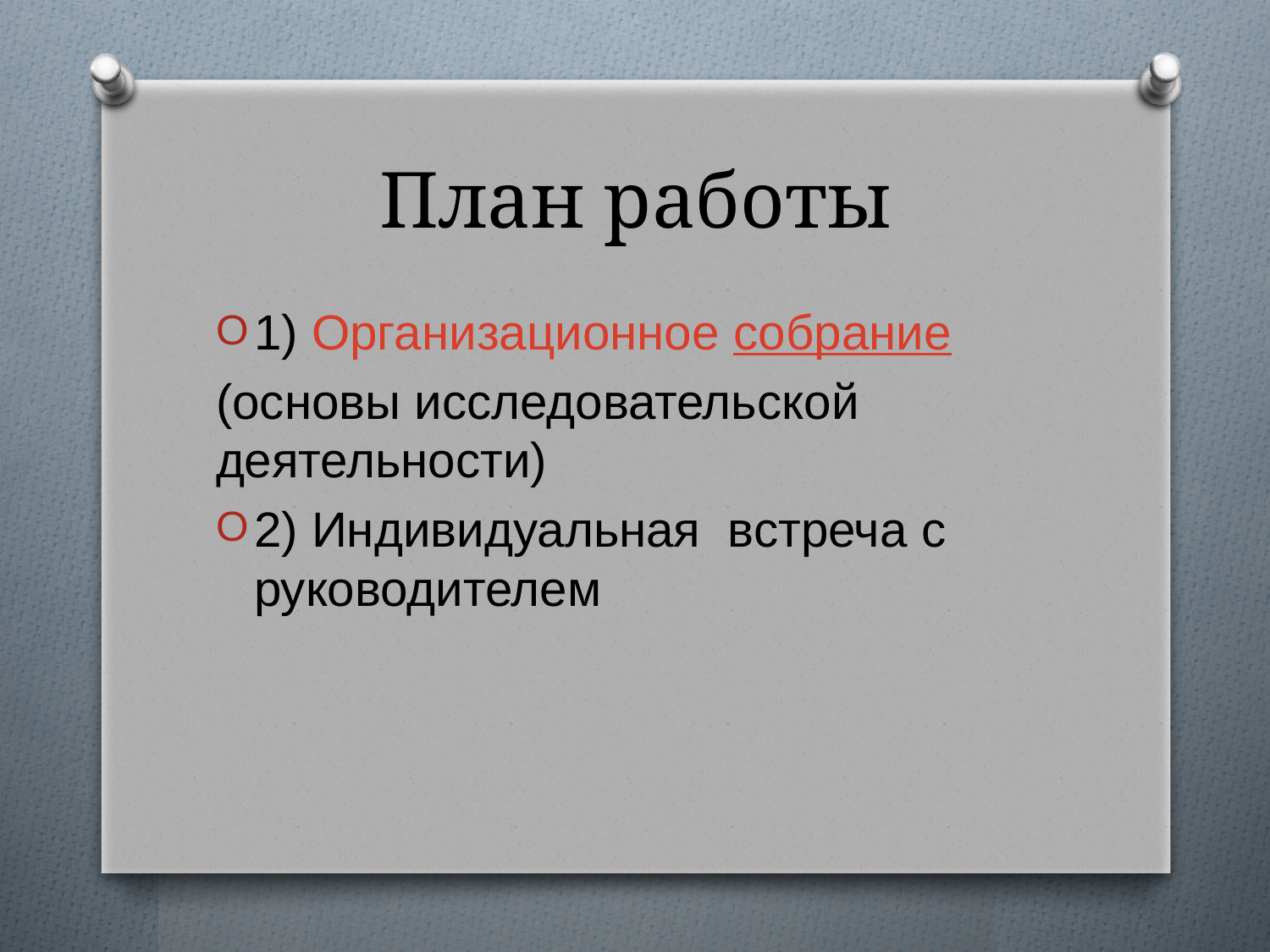

# План работы
1) Организационное собрание
(основы исследовательской деятельности)
2) Индивидуальная  встреча с руководителем